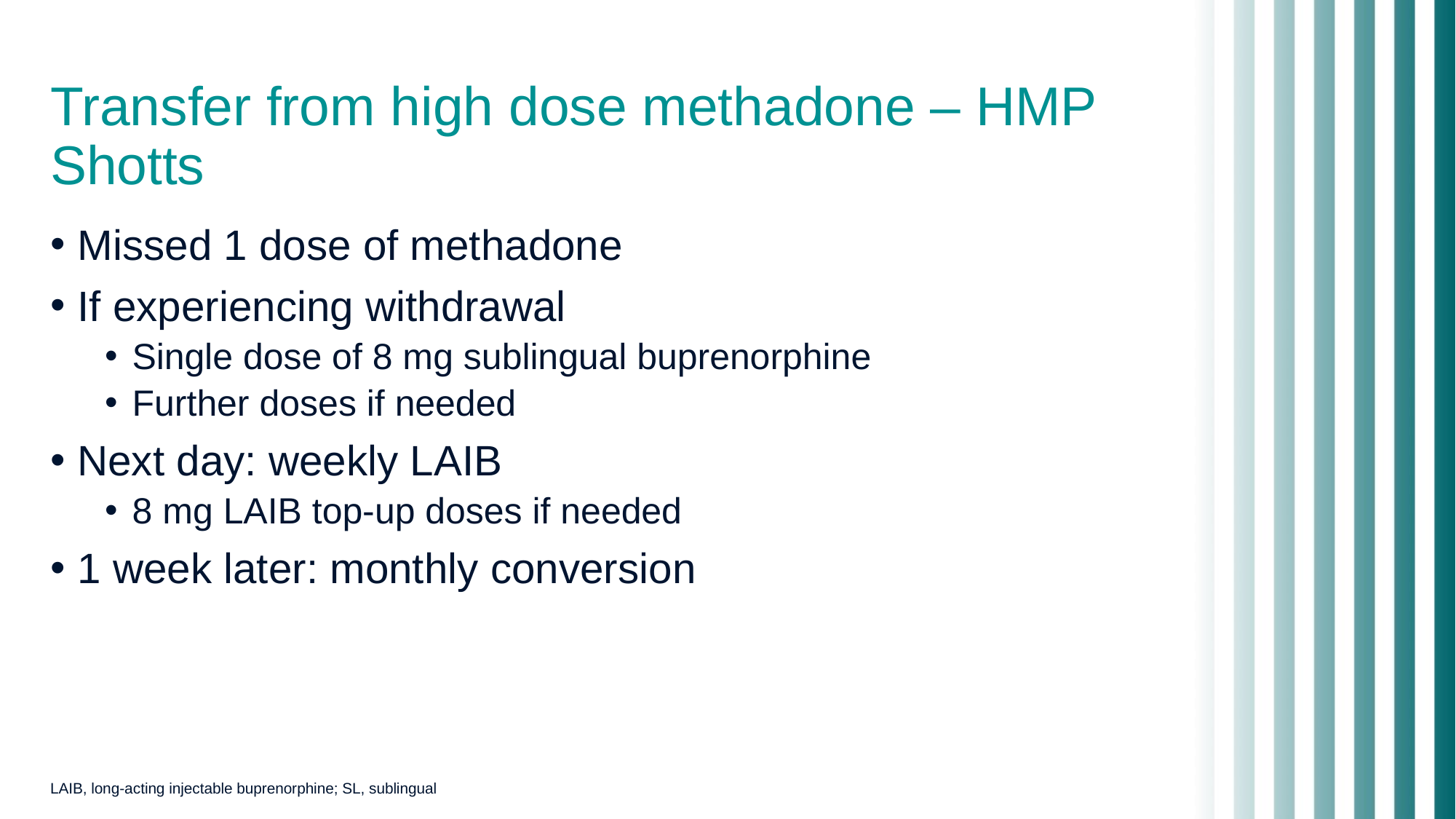

# Transfer from high dose methadone – HMP Shotts
Missed 1 dose of methadone
If experiencing withdrawal
Single dose of 8 mg sublingual buprenorphine
Further doses if needed
Next day: weekly LAIB
8 mg LAIB top-up doses if needed
1 week later: monthly conversion
LAIB, long-acting injectable buprenorphine; SL, sublingual